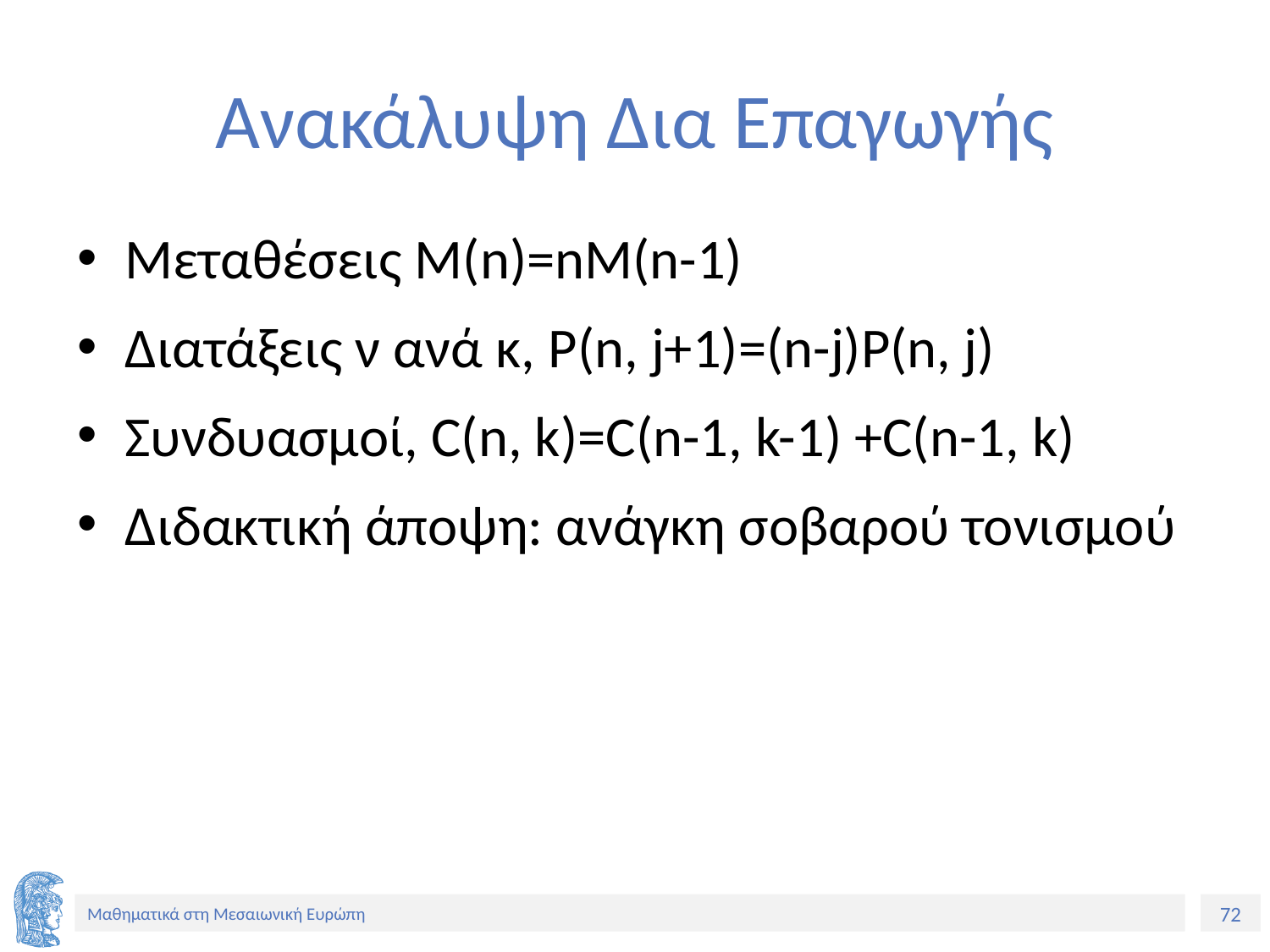

# Ανακάλυψη Δια Επαγωγής
Μεταθέσεις Μ(n)=nM(n-1)
Διατάξεις ν ανά κ, P(n, j+1)=(n-j)P(n, j)
Συνδυασμοί, C(n, k)=C(n-1, k-1) +C(n-1, k)
Διδακτική άποψη: ανάγκη σοβαρού τονισμού